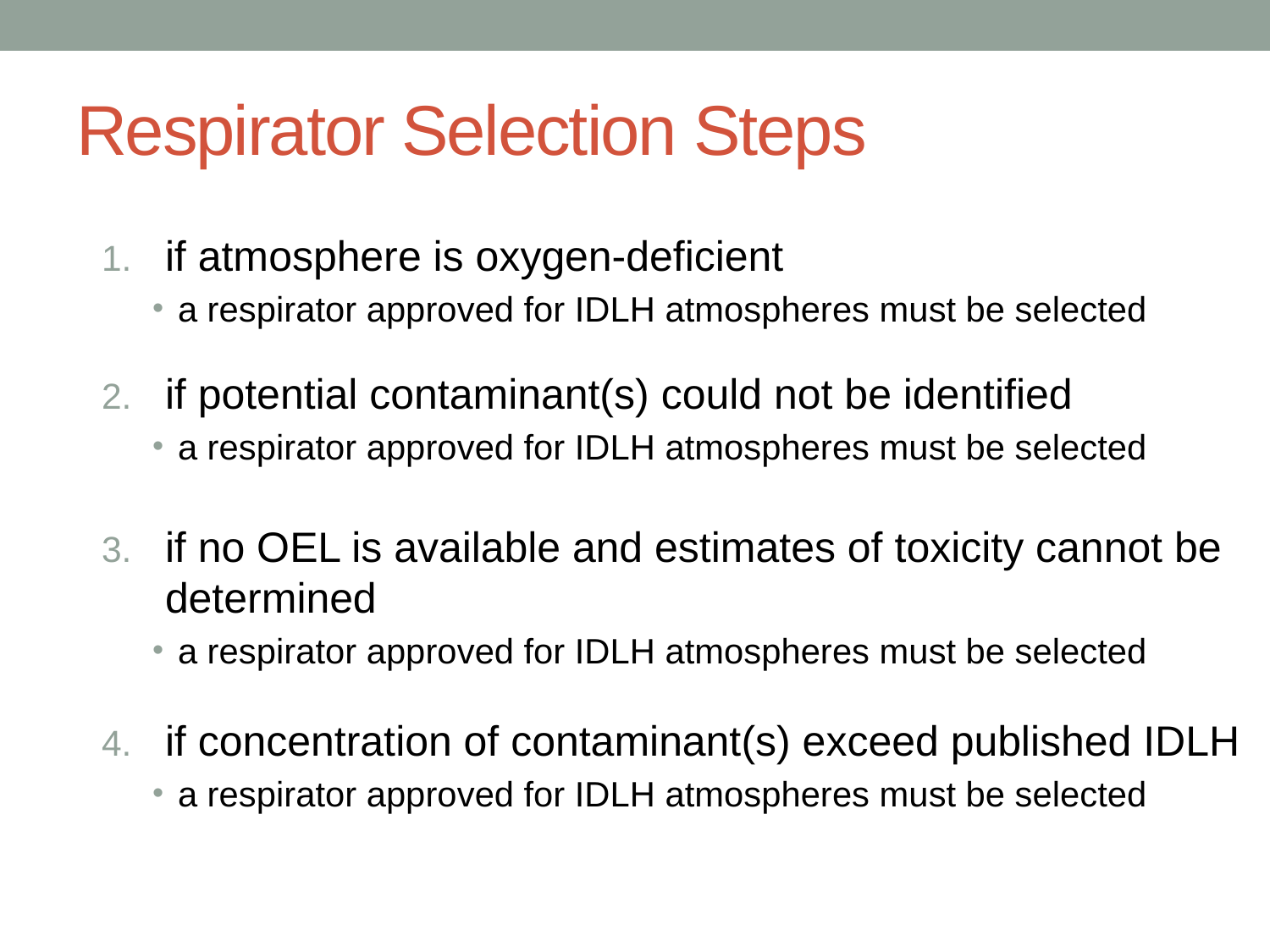

# Respirator Selection Steps
if atmosphere is oxygen-deficient
a respirator approved for IDLH atmospheres must be selected

if potential contaminant(s) could not be identified
a respirator approved for IDLH atmospheres must be selected

if no OEL is available and estimates of toxicity cannot be determined
a respirator approved for IDLH atmospheres must be selected

if concentration of contaminant(s) exceed published IDLH
a respirator approved for IDLH atmospheres must be selected